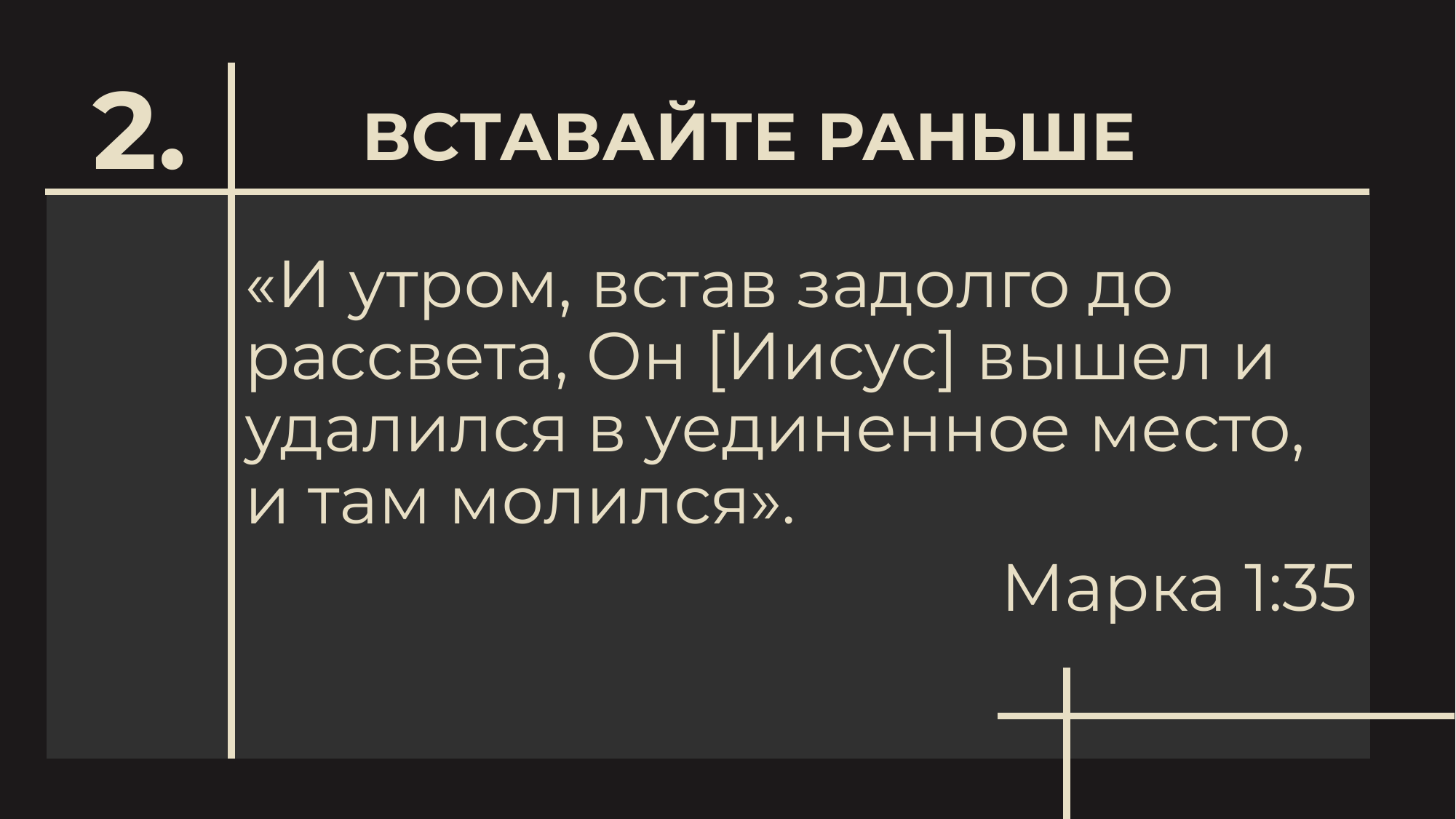

ВСТАВАЙТЕ РАНЬШЕ
# 2.

«И утром, встав задолго до рассвета, Он [Иисус] вышел и удалился в уединенное место, и там молился».
Марка 1:35